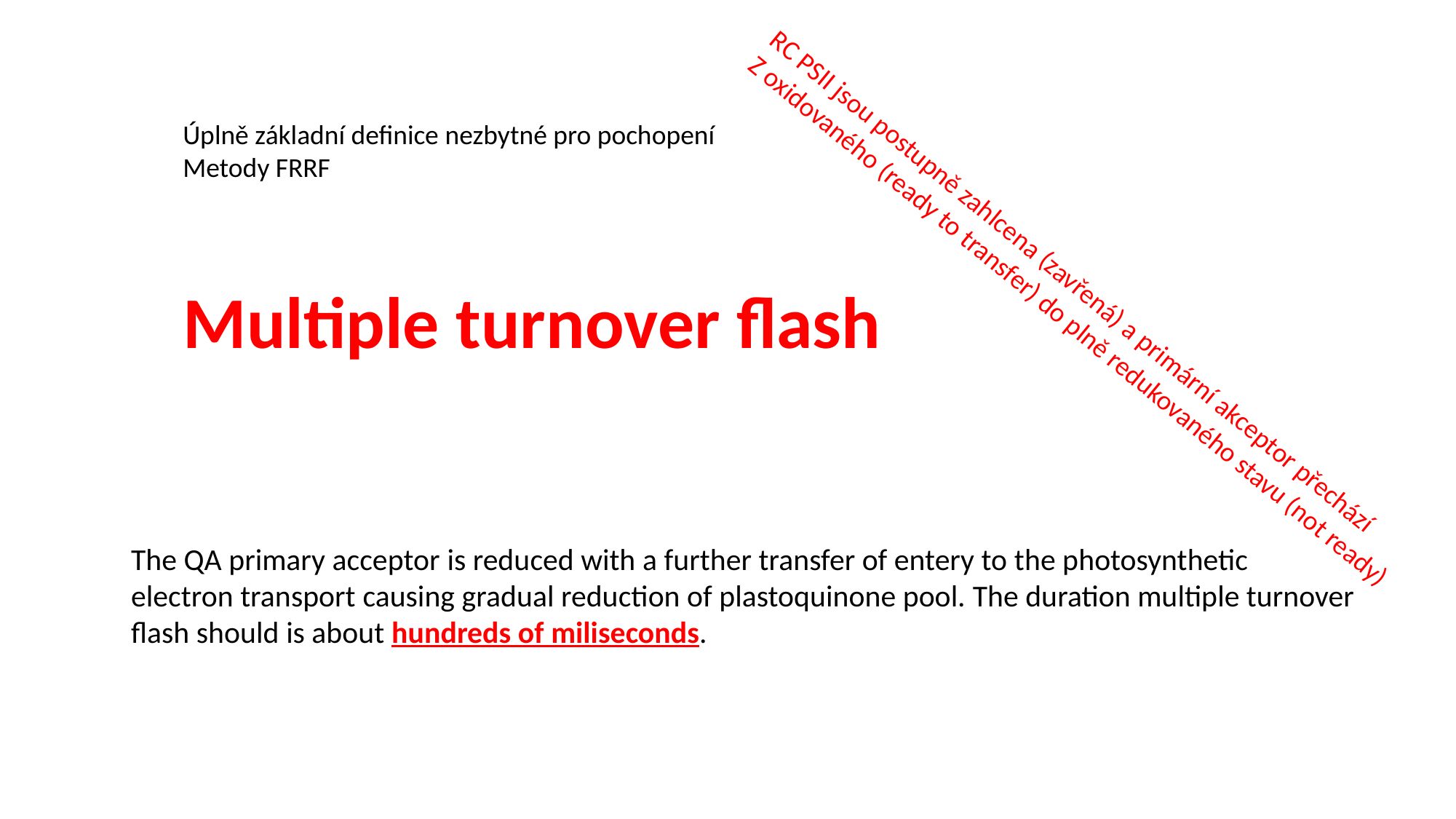

Úplně základní definice nezbytné pro pochopení
Metody FRRF
RC PSII jsou postupně zahlcena (zavřená) a primární akceptor přechází
Z oxidovaného (ready to transfer) do plně redukovaného stavu (not ready)
Multiple turnover flash
The QA primary acceptor is reduced with a further transfer of entery to the photosynthetic
electron transport causing gradual reduction of plastoquinone pool. The duration multiple turnover
flash should is about hundreds of miliseconds.